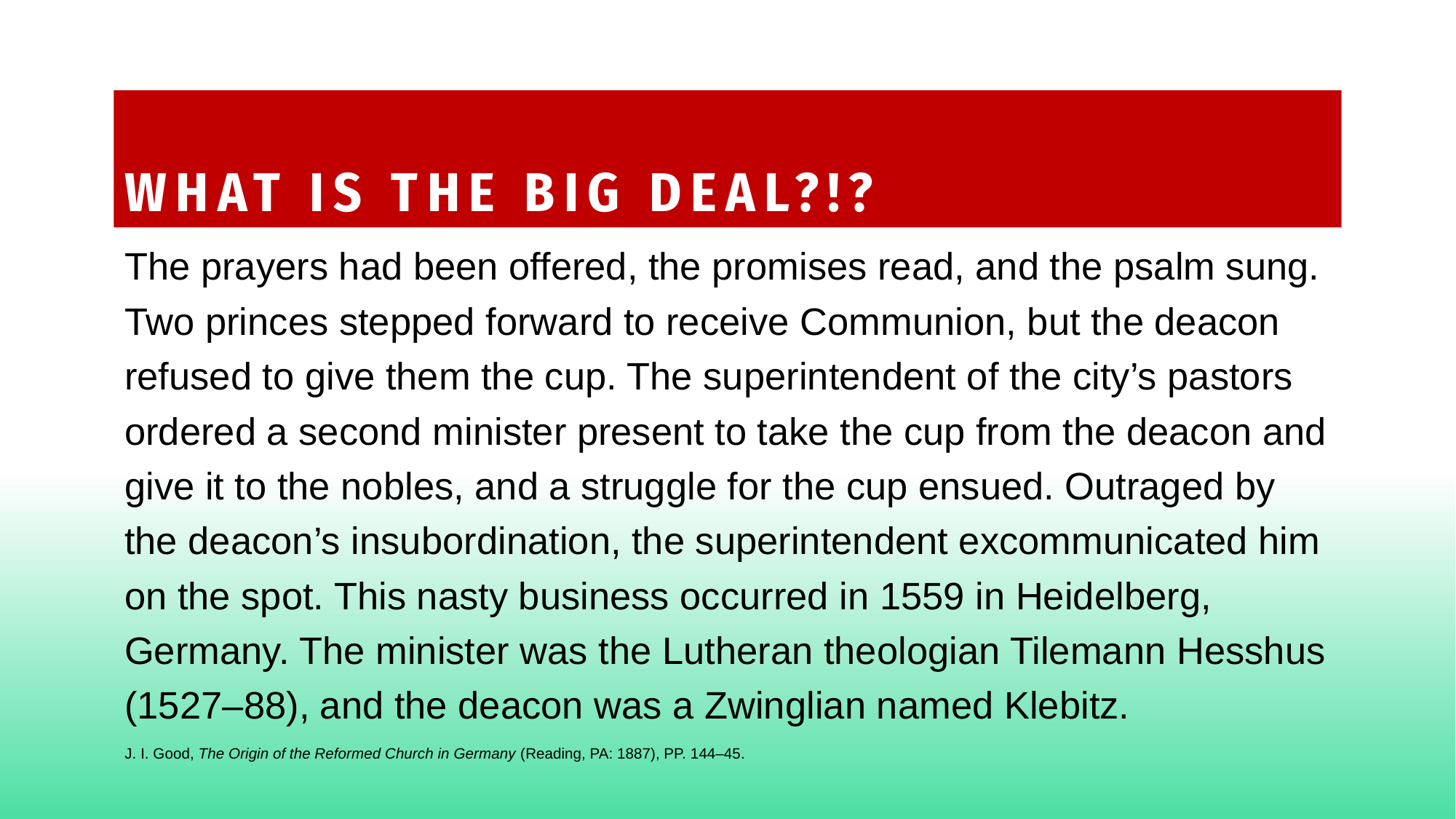

# What is the big deal?!?
The prayers had been offered, the promises read, and the psalm sung. Two princes stepped forward to receive Communion, but the deacon refused to give them the cup. The superintendent of the city’s pastors ordered a second minister present to take the cup from the deacon and give it to the nobles, and a struggle for the cup ensued. Outraged by the deacon’s insubordination, the superintendent excommunicated him on the spot. This nasty business occurred in 1559 in Heidelberg, Germany. The minister was the Lutheran theologian Tilemann Hesshus (1527–88), and the deacon was a Zwinglian named Klebitz.
J. I. Good, The Origin of the Reformed Church in Germany (Reading, PA: 1887), PP. 144–45.